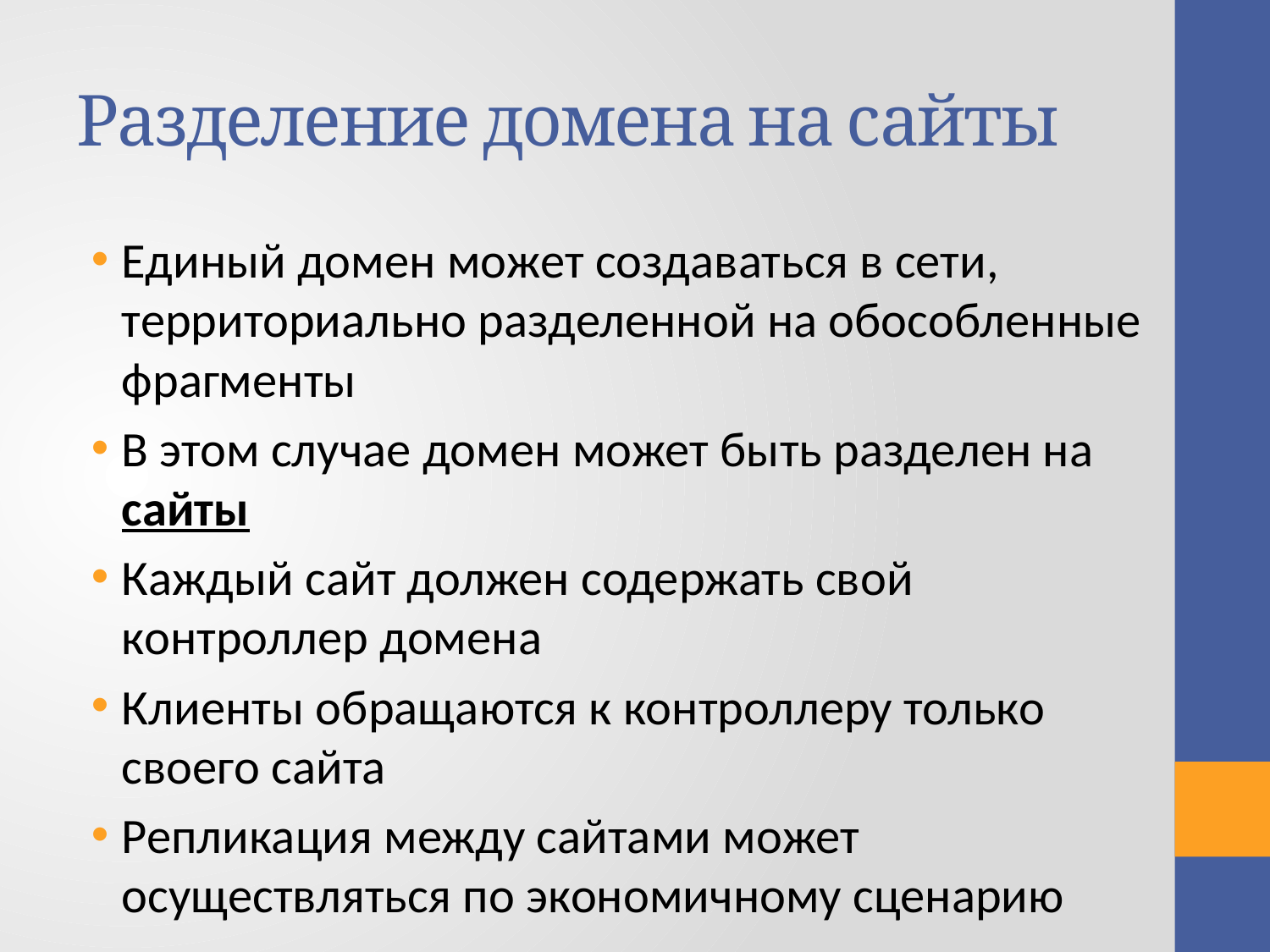

# Разделение домена на сайты
Единый домен может создаваться в сети, территориально разделенной на обособленные фрагменты
В этом случае домен может быть разделен на сайты
Каждый сайт должен содержать свой контроллер домена
Клиенты обращаются к контроллеру только своего сайта
Репликация между сайтами может осуществляться по экономичному сценарию